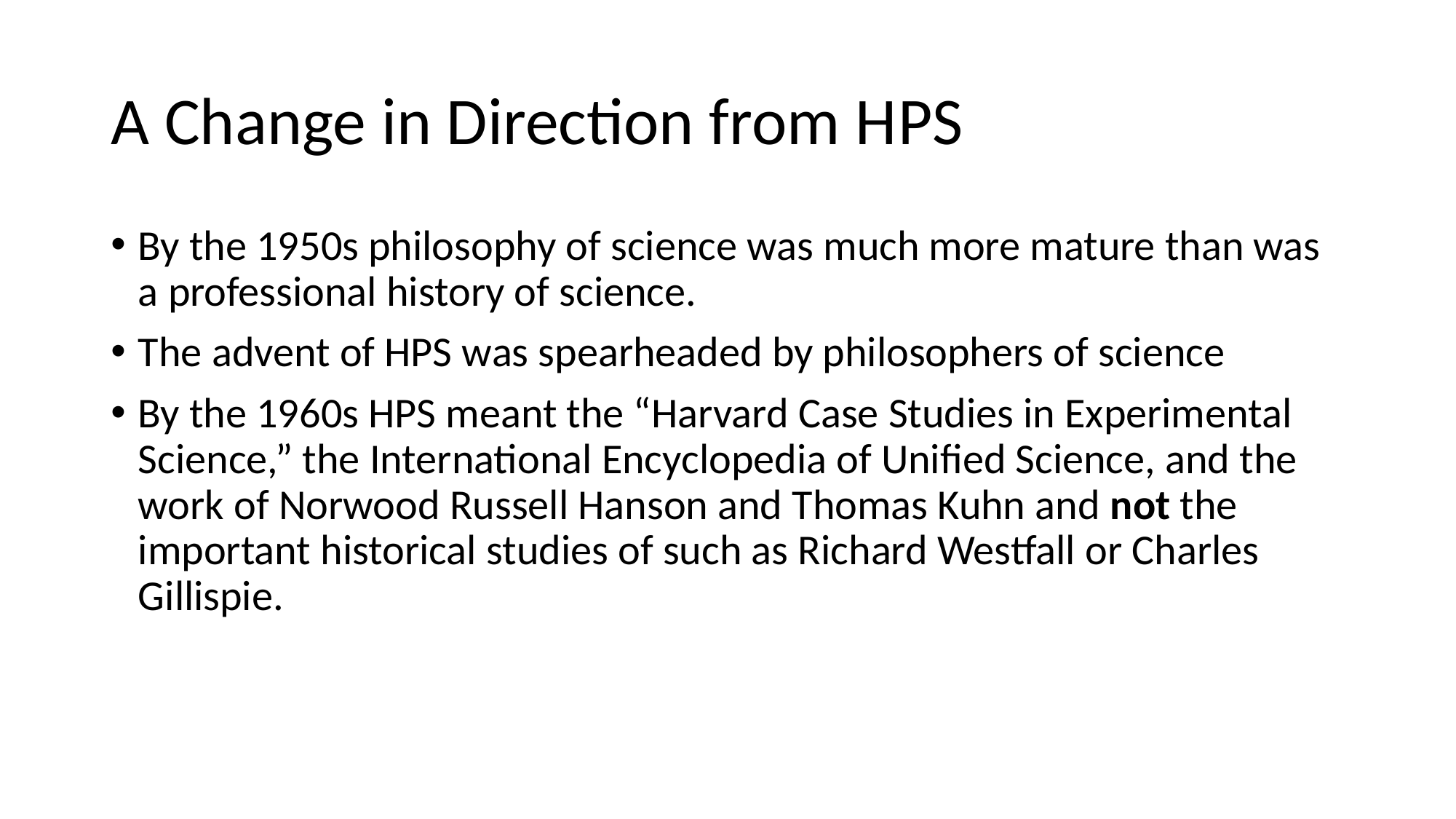

# A Change in Direction from HPS
By the 1950s philosophy of science was much more mature than was a professional history of science.
The advent of HPS was spearheaded by philosophers of science
By the 1960s HPS meant the “Harvard Case Studies in Experimental Science,” the International Encyclopedia of Unified Science, and the work of Norwood Russell Hanson and Thomas Kuhn and not the important historical studies of such as Richard Westfall or Charles Gillispie.